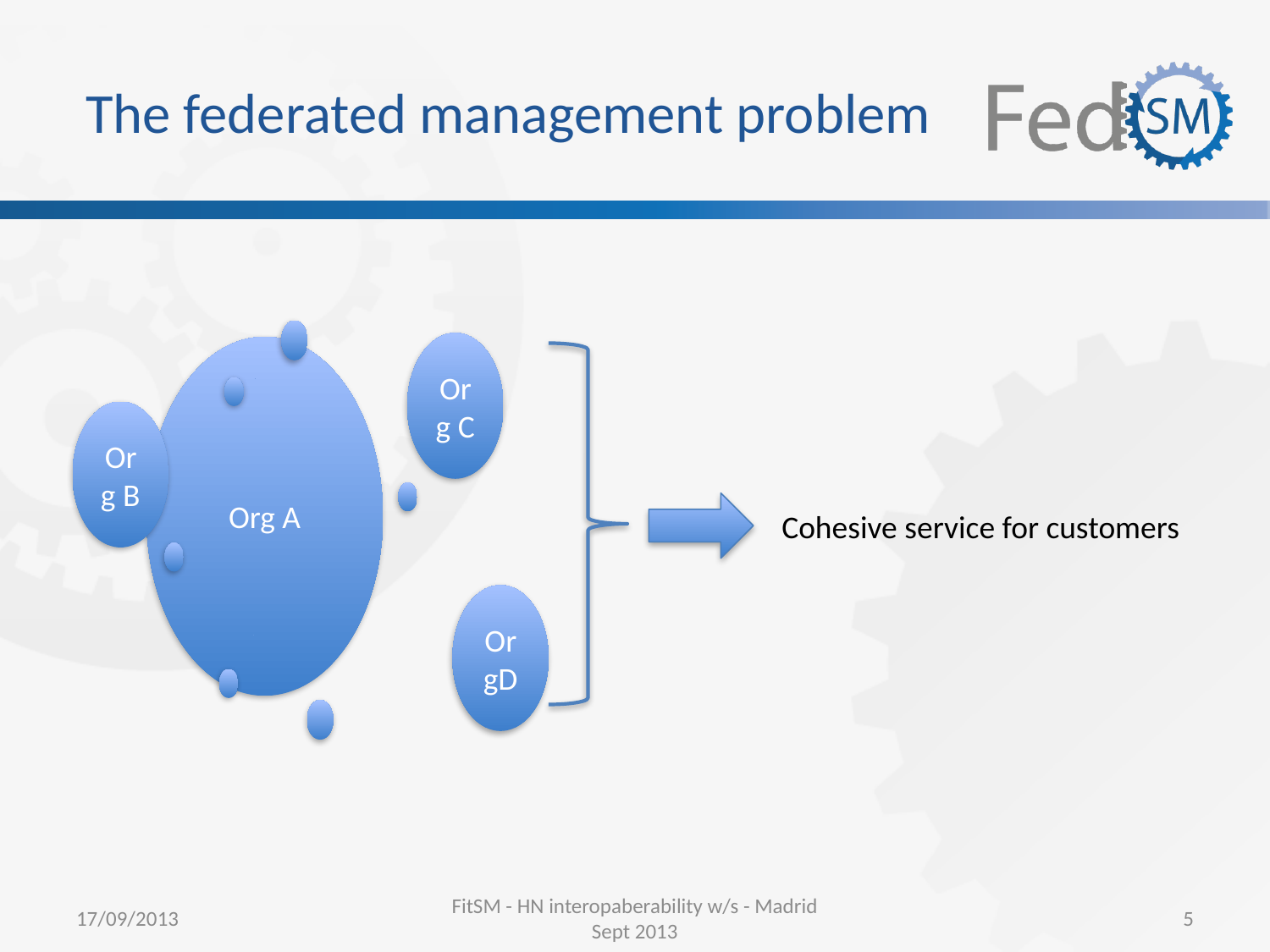

# The federated management problem
Org A
Org B
Org C
OrgD

Cohesive service for customers
17/09/2013
FitSM - HN interopaberability w/s - Madrid Sept 2013
5